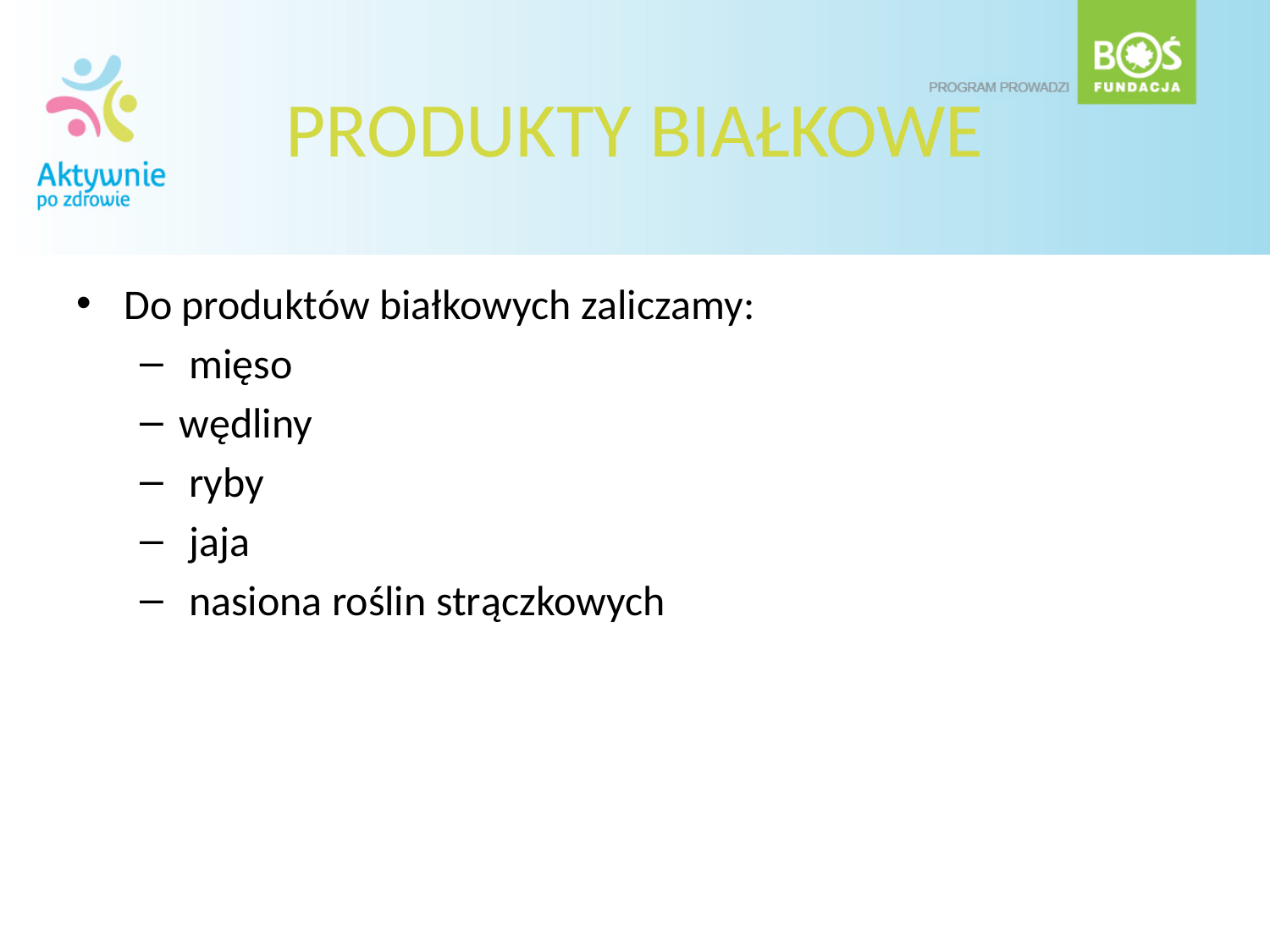

# PRODUKTY BIAŁKOWE
Do produktów białkowych zaliczamy:
 mięso
wędliny
 ryby
 jaja
 nasiona roślin strączkowych